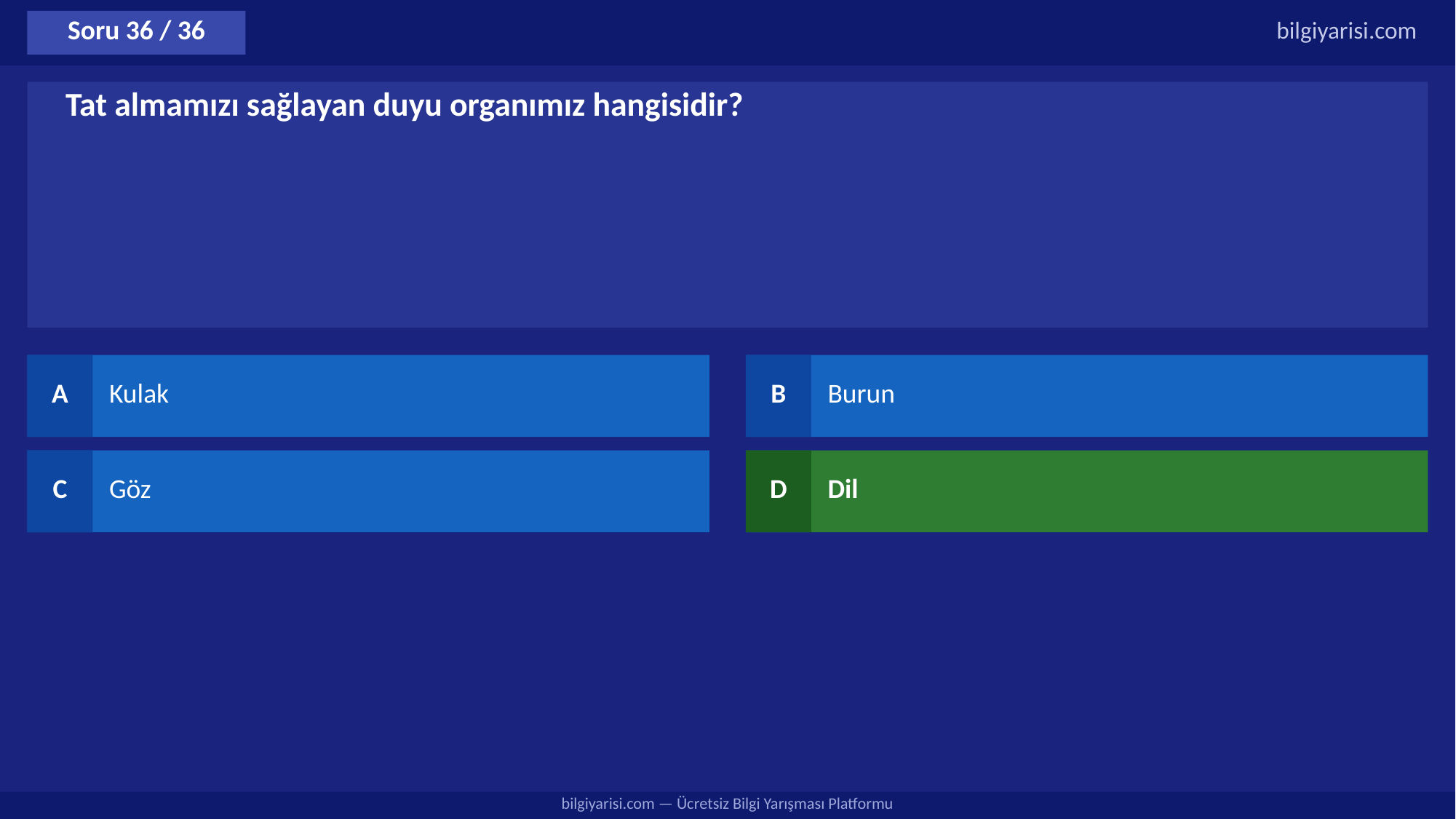

Soru 36 / 36
bilgiyarisi.com

Tat almamızı sağlayan duyu organımız hangisidir?

A
Kulak

B
Burun

C
Göz

D
Dil
bilgiyarisi.com — Ücretsiz Bilgi Yarışması Platformu